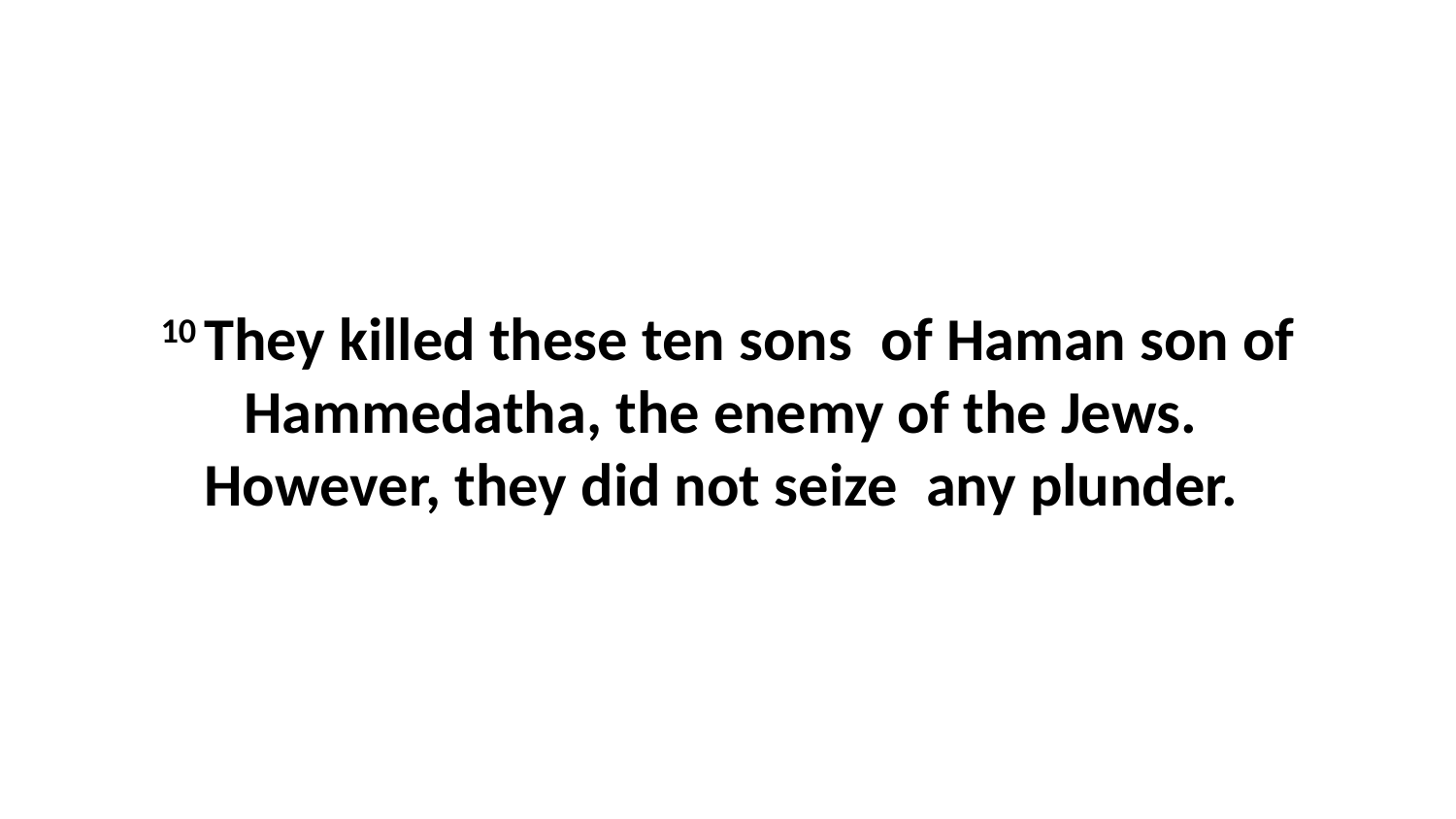

10 They killed these ten sons  of Haman son of Hammedatha, the enemy of the Jews.  However, they did not seize  any plunder.